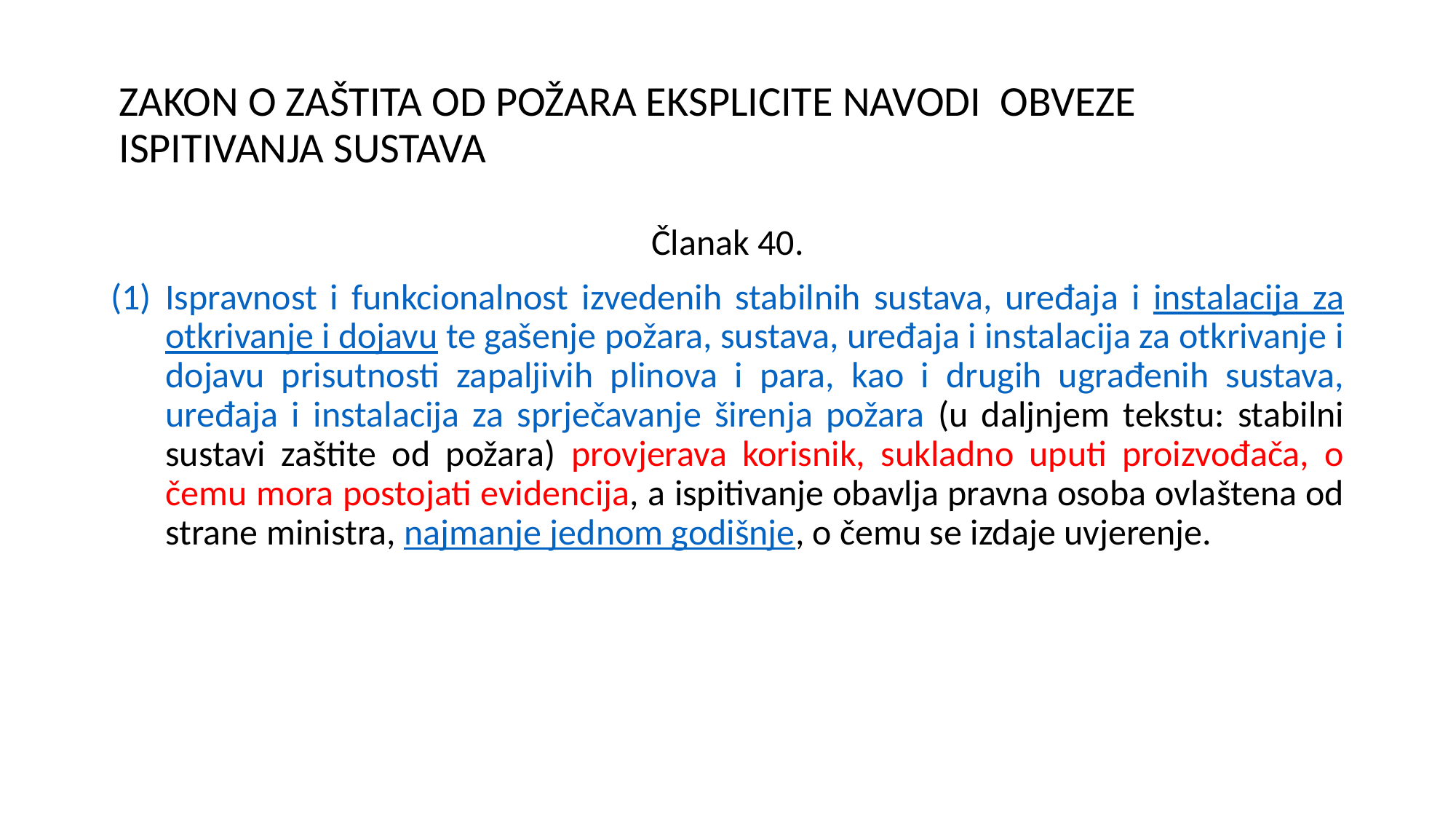

Članak 40.
Ispravnost i funkcionalnost izvedenih stabilnih sustava, uređaja i instalacija za otkrivanje i dojavu te gašenje požara, sustava, uređaja i instalacija za otkrivanje i dojavu prisutnosti zapaljivih plinova i para, kao i drugih ugrađenih sustava, uređaja i instalacija za sprječavanje širenja požara (u daljnjem tekstu: stabilni sustavi zaštite od požara) provjerava korisnik, sukladno uputi proizvođača, o čemu mora postojati evidencija, a ispitivanje obavlja pravna osoba ovlaštena od strane ministra, najmanje jednom godišnje, o čemu se izdaje uvjerenje.

ZAKON O ZAŠTITA OD POŽARA EKSPLICITE NAVODI  OBVEZE ISPITIVANJA SUSTAVA